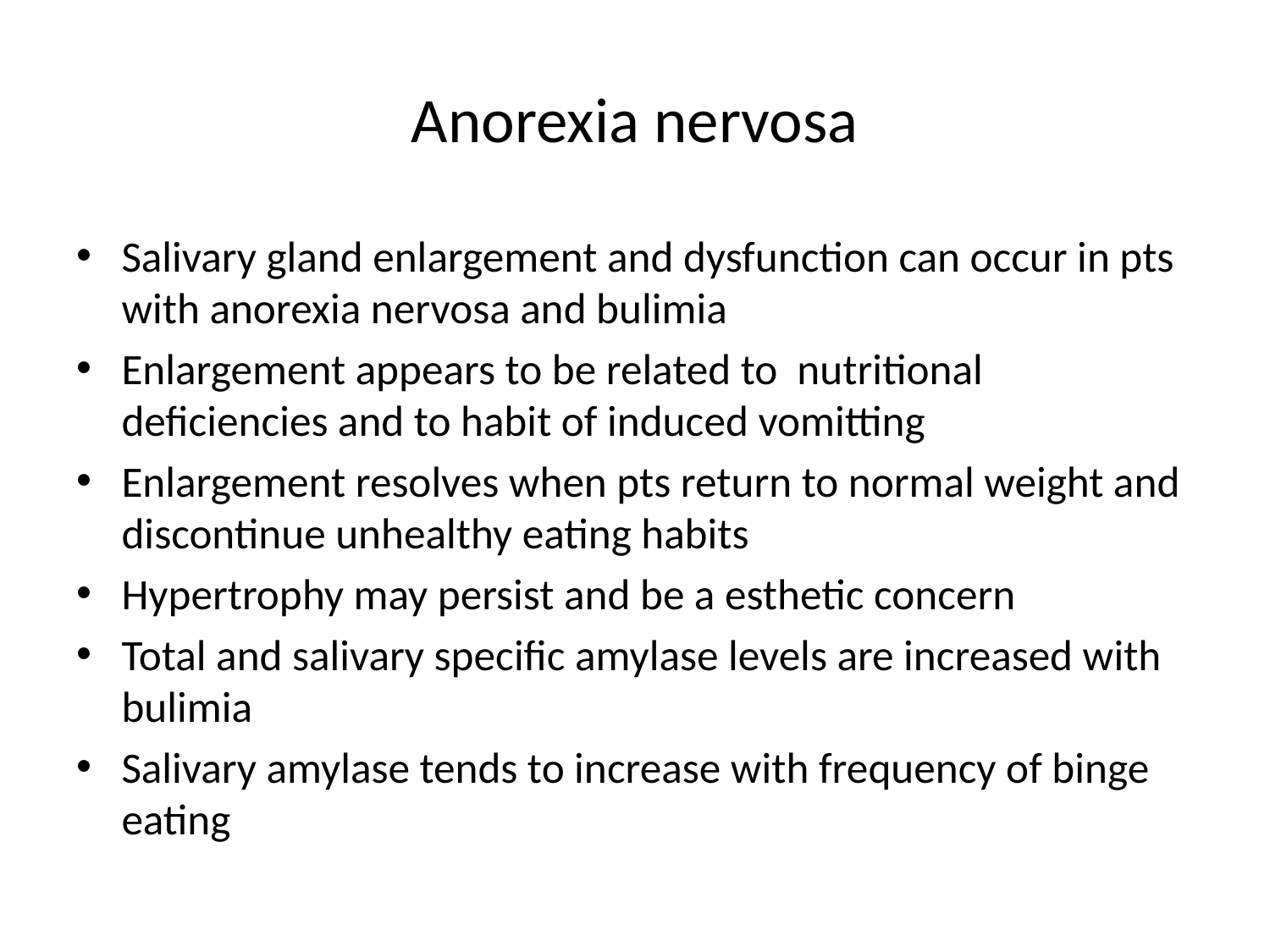

# Anorexia nervosa
Salivary gland enlargement and dysfunction can occur in pts with anorexia nervosa and bulimia
Enlargement appears to be related to  nutritional deficiencies and to habit of induced vomitting
Enlargement resolves when pts return to normal weight and discontinue unhealthy eating habits
Hypertrophy may persist and be a esthetic concern
Total and salivary specific amylase levels are increased with bulimia
Salivary amylase tends to increase with frequency of binge eating